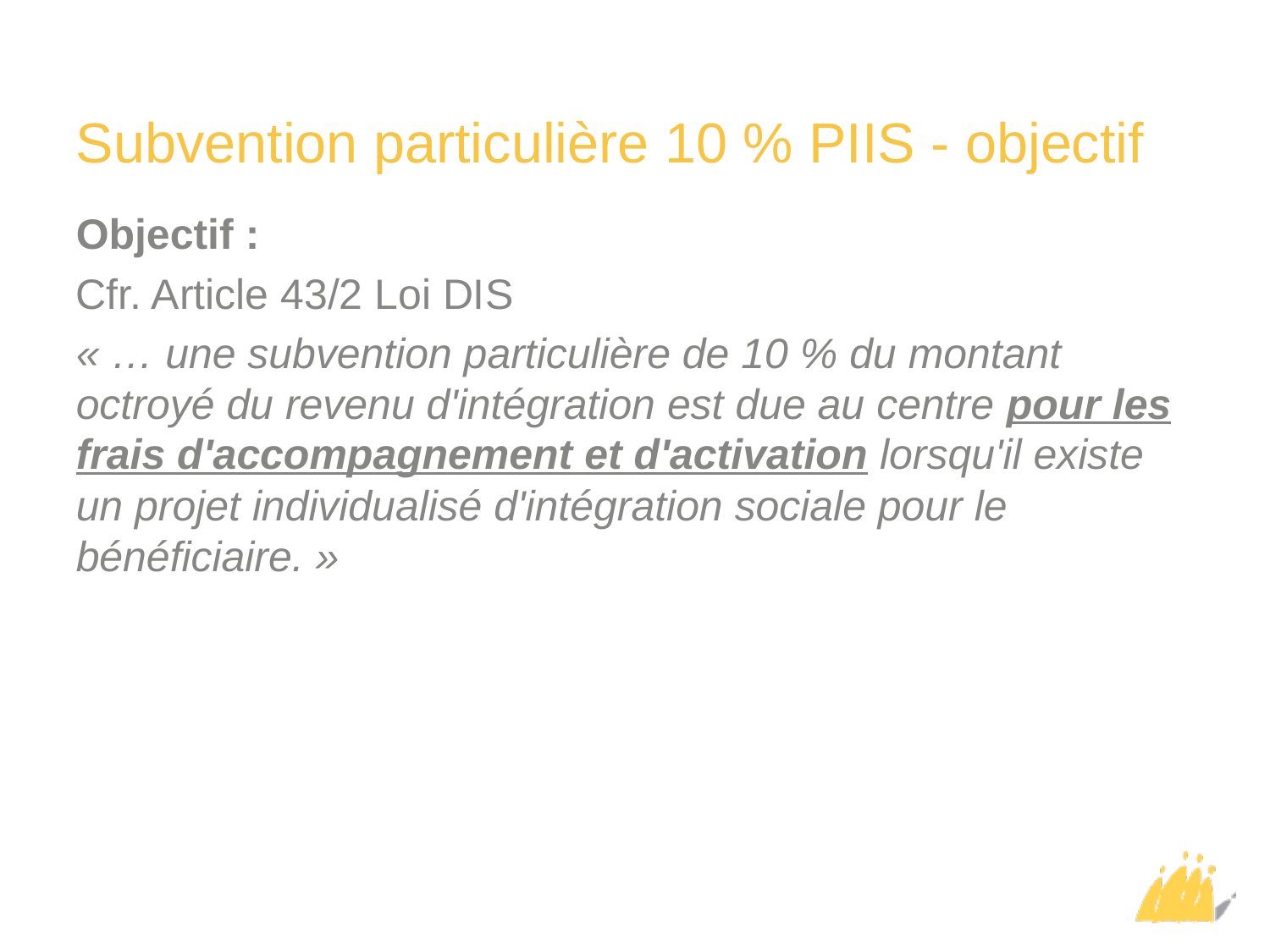

# Subvention particulière 10 % PIIS - objectif
Objectif :
Cfr. Article 43/2 Loi DIS
« … une subvention particulière de 10 % du montant octroyé du revenu d'intégration est due au centre pour les frais d'accompagnement et d'activation lorsqu'il existe un projet individualisé d'intégration sociale pour le bénéficiaire. »